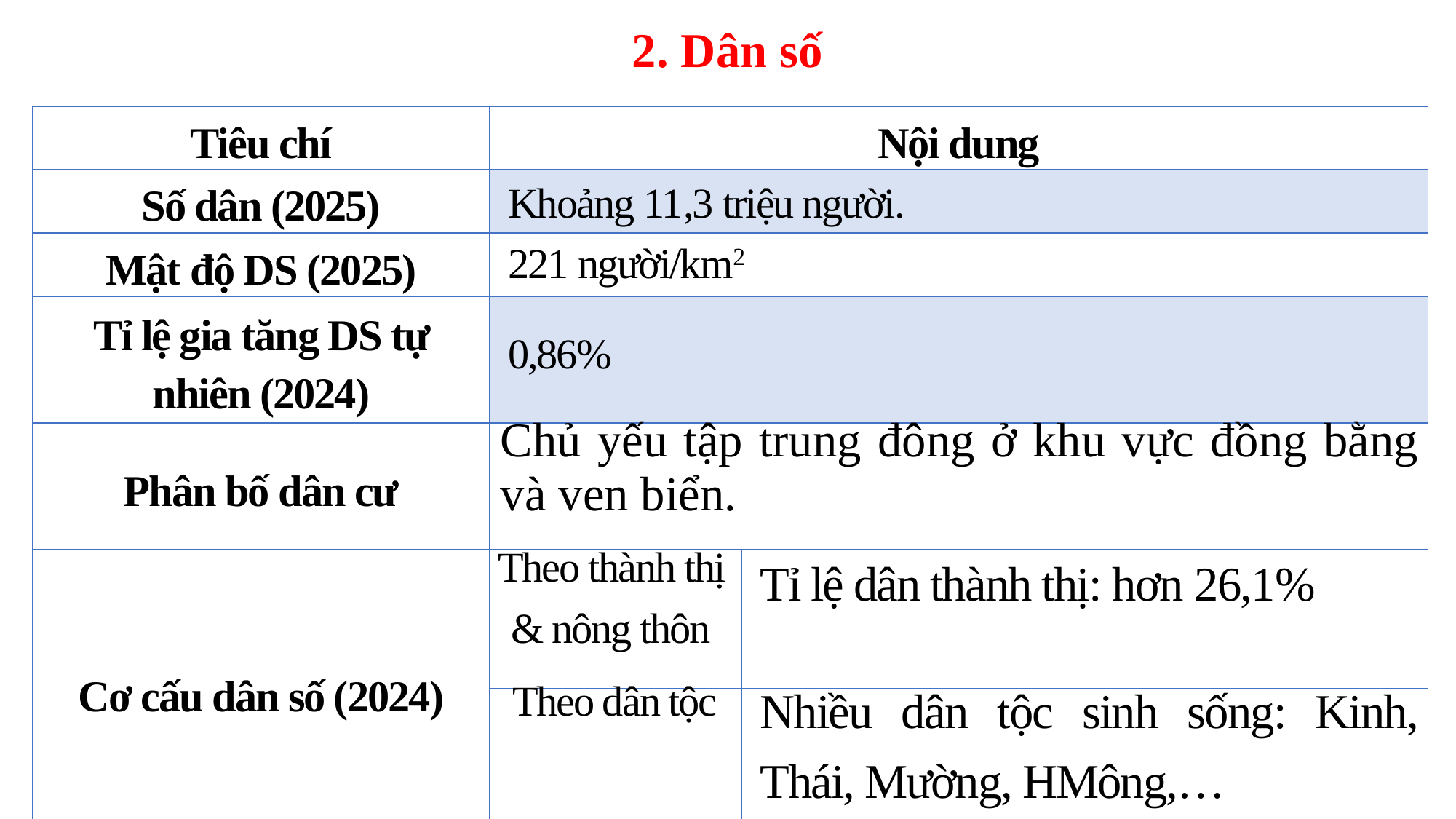

2. Dân số
| Tiêu chí | Nội dung |  |
| --- | --- | --- |
| Số dân (2025) |  |  |
| Mật độ DS (2025) |  |  |
| Tỉ lệ gia tăng DS tự nhiên (2024) |  |  |
| Phân bố dân cư |  |  |
| Cơ cấu dân số (2024) |  |  |
|  |  |  |
Khoảng 11,3 triệu người.
221 người/km2
0,86%
| Chủ yếu tập trung đông ở khu vực đồng bằng và ven biển. |
| --- |
Theo thành thị & nông thôn
Tỉ lệ dân thành thị: hơn 26,1%
Theo dân tộc
Nhiều dân tộc sinh sống: Kinh, Thái, Mường, HMông,…